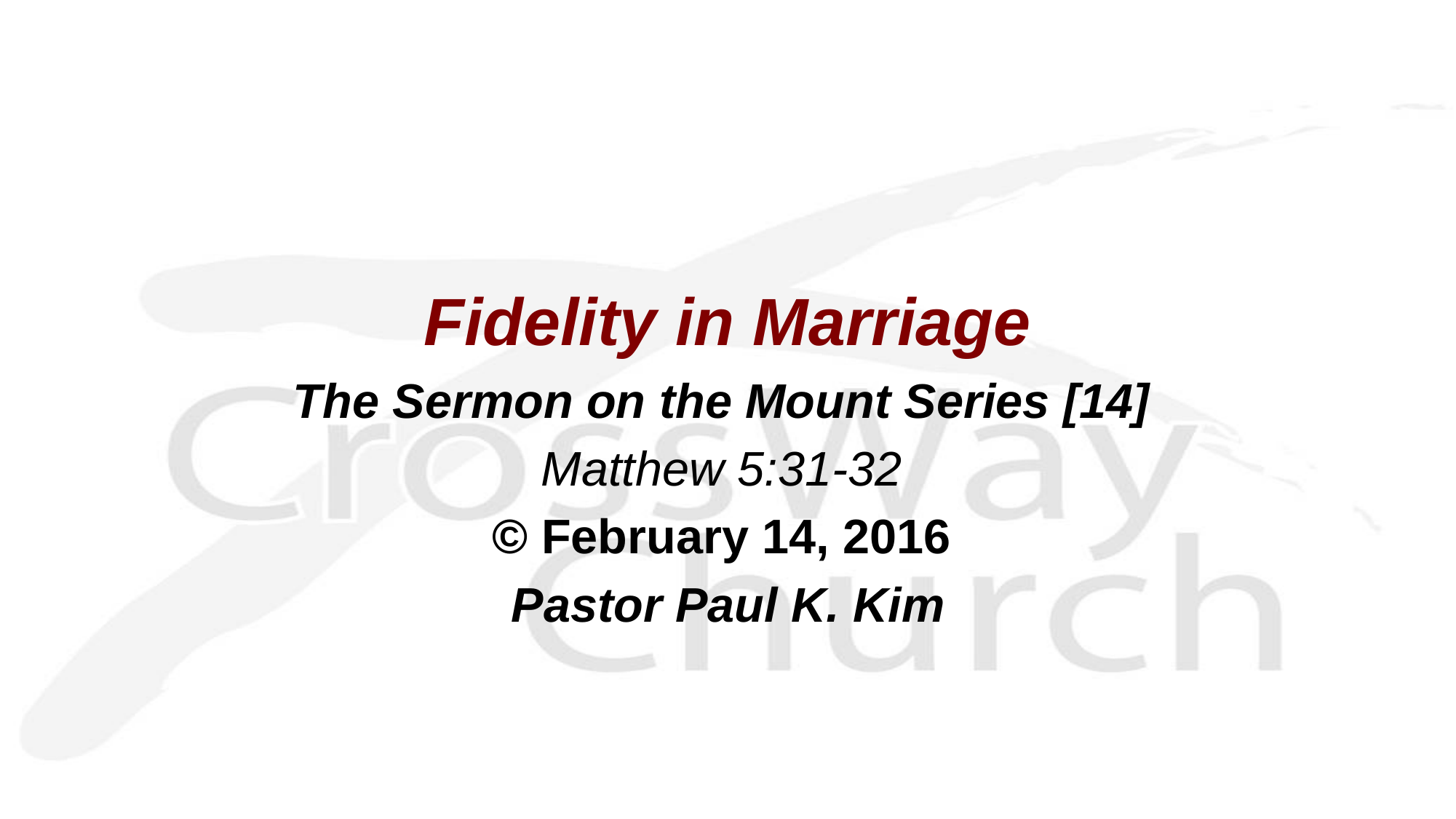

Fidelity in Marriage
The Sermon on the Mount Series [14]
Matthew 5:31-32
© February 14, 2016
 Pastor Paul K. Kim